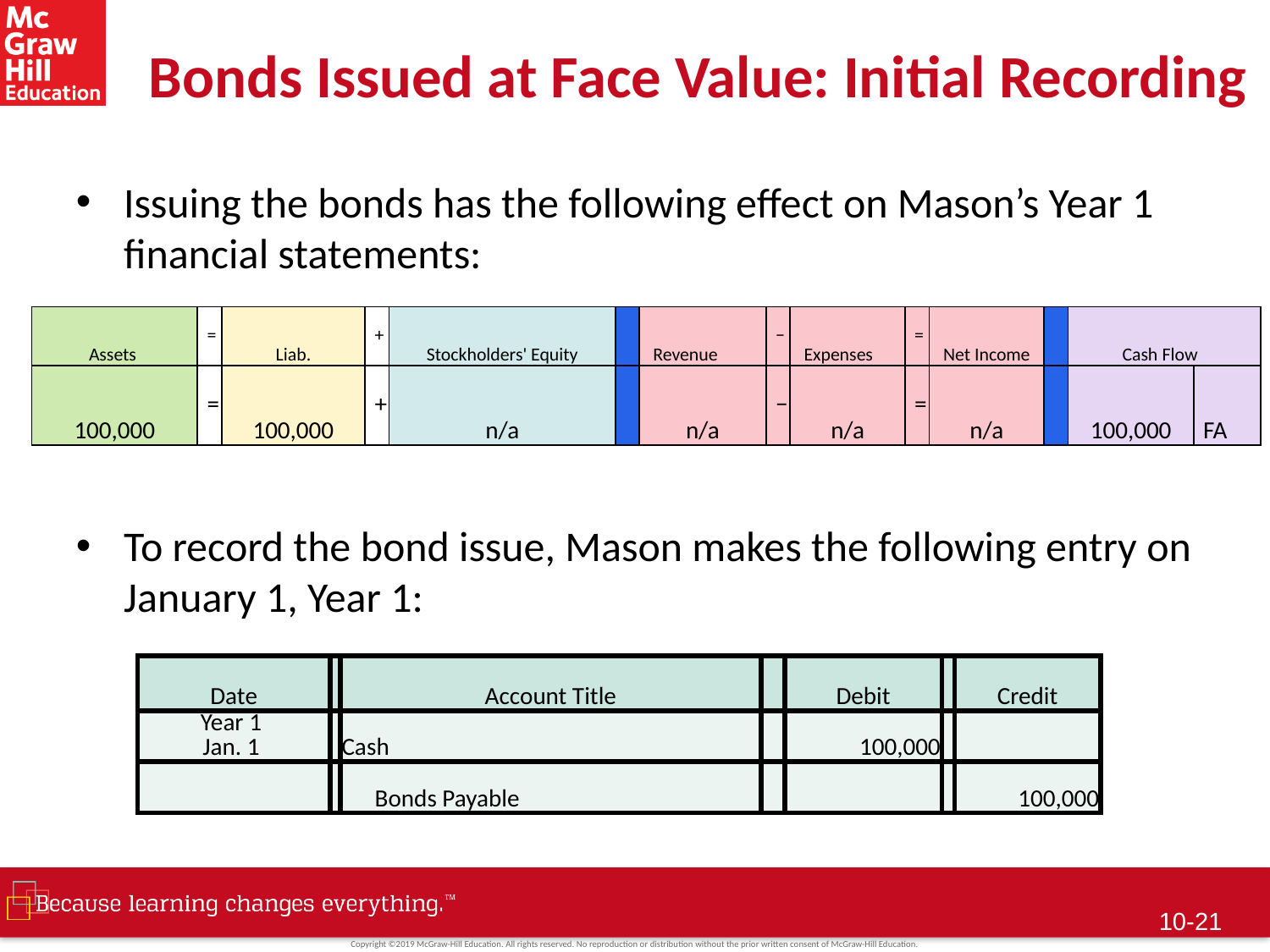

# Bonds Issued at Face Value: Initial Recording
Issuing the bonds has the following effect on Mason’s Year 1 financial statements:

To record the bond issue, Mason makes the following entry on January 1, Year 1:

| Assets | = | Liab. | + | Stockholders' Equity |  | Revenue | − | Expenses | = | Net Income |  | Cash Flow |  |
| --- | --- | --- | --- | --- | --- | --- | --- | --- | --- | --- | --- | --- | --- |
| 100,000 | = | 100,000 | + | n/a |  | n/a | − | n/a | = | n/a |  | 100,000 | FA |
| Date |  | Account Title |  | Debit |  | Credit |
| --- | --- | --- | --- | --- | --- | --- |
| Year 1 Jan. 1 |  | Cash |  | 100,000 |  |  |
|  |  | Bonds Payable |  |  |  | 100,000 |

  10-21